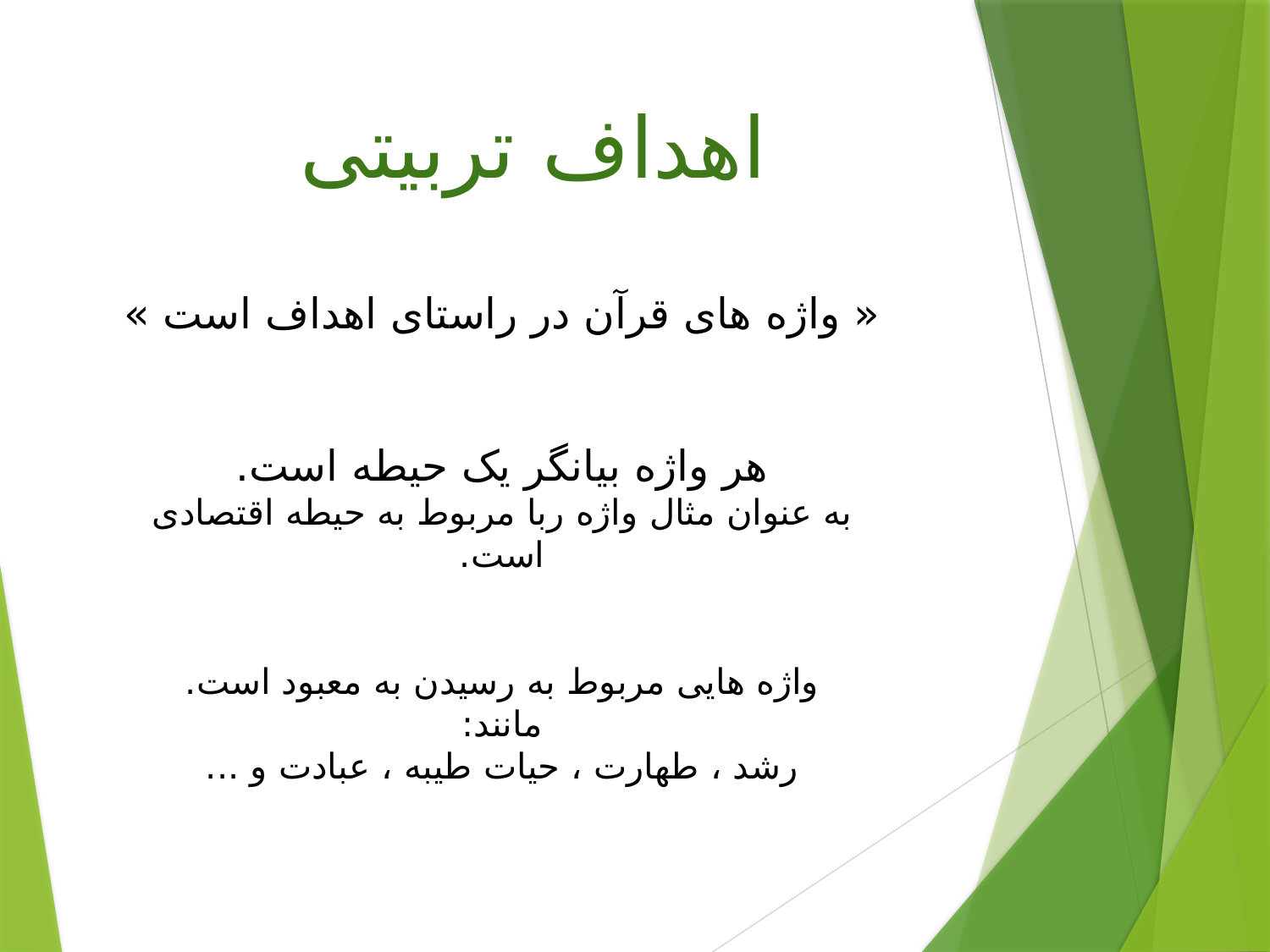

اهداف تربیتی
« واژه های قرآن در راستای اهداف است »

هر واژه بیانگر یک حیطه است.
به عنوان مثال واژه ربا مربوط به حیطه اقتصادی است.

واژه هایی مربوط به رسیدن به معبود است.
مانند:
رشد ، طهارت ، حیات طیبه ، عبادت و ...